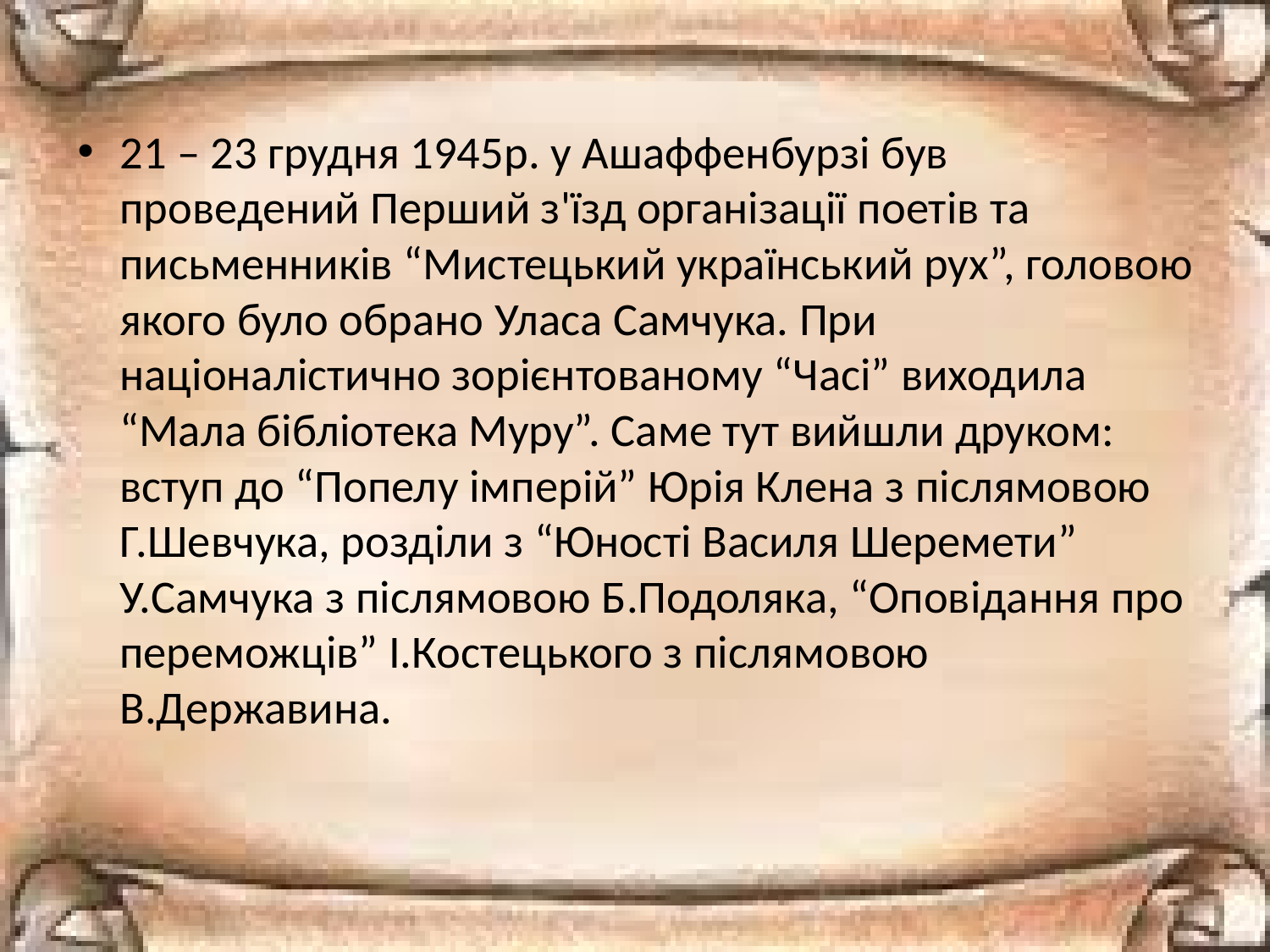

21 – 23 грудня 1945р. у Ашаффенбурзі був проведений Перший з'їзд організації поетів та письменників “Мистецький український рух”, головою якого було обрано Уласа Самчука. При націоналістично зорієнтованому “Часі” виходила “Мала бібліотека Муру”. Саме тут вийшли друком: вступ до “Попелу імперій” Юрія Клена з післямовою Г.Шевчука, розділи з “Юності Василя Шеремети” У.Самчука з післямовою Б.Подоляка, “Оповідання про переможців” І.Костецького з післямовою В.Державина.